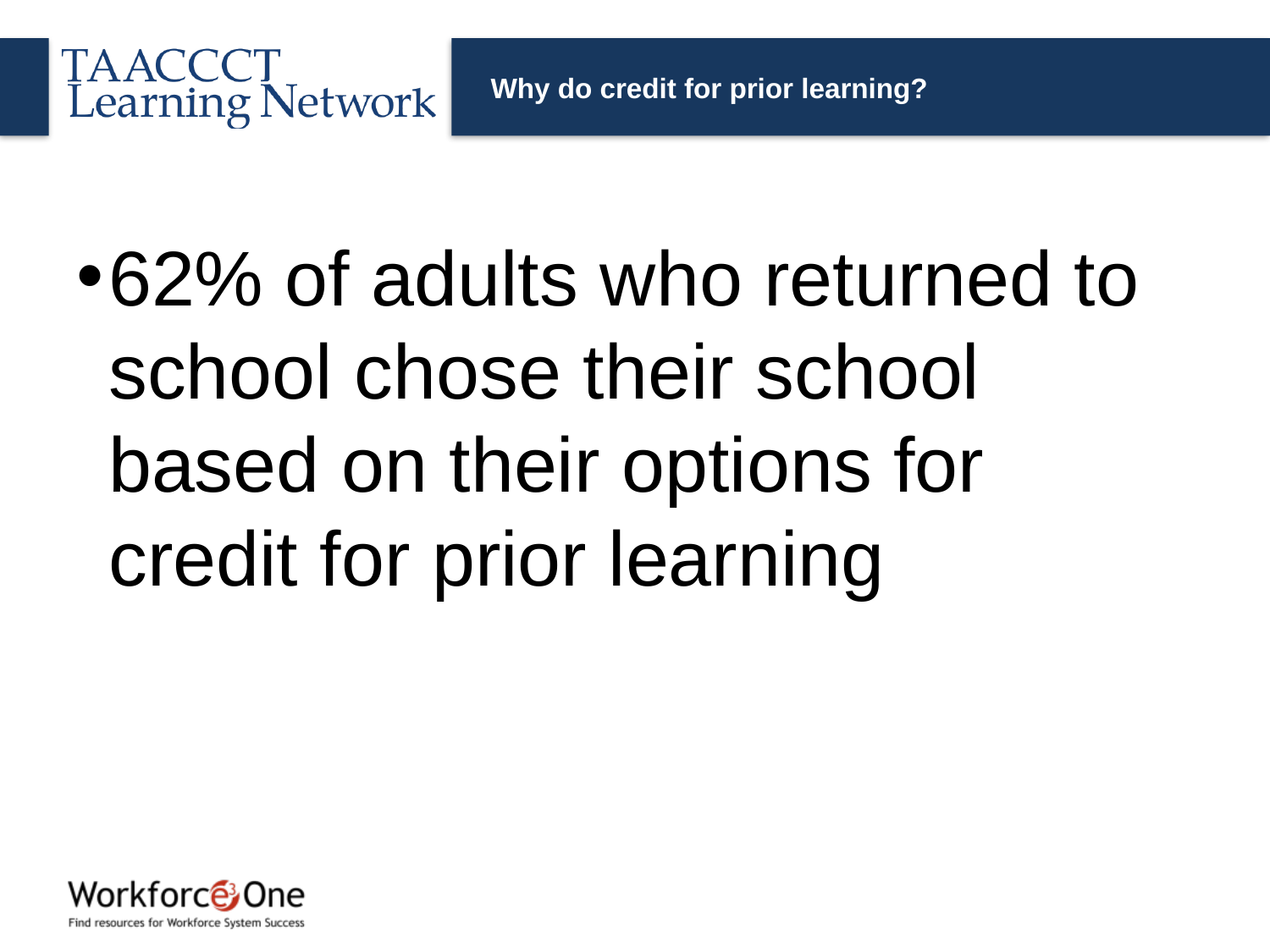

# Why do credit for prior learning?
62% of adults who returned to school chose their school based on their options for credit for prior learning